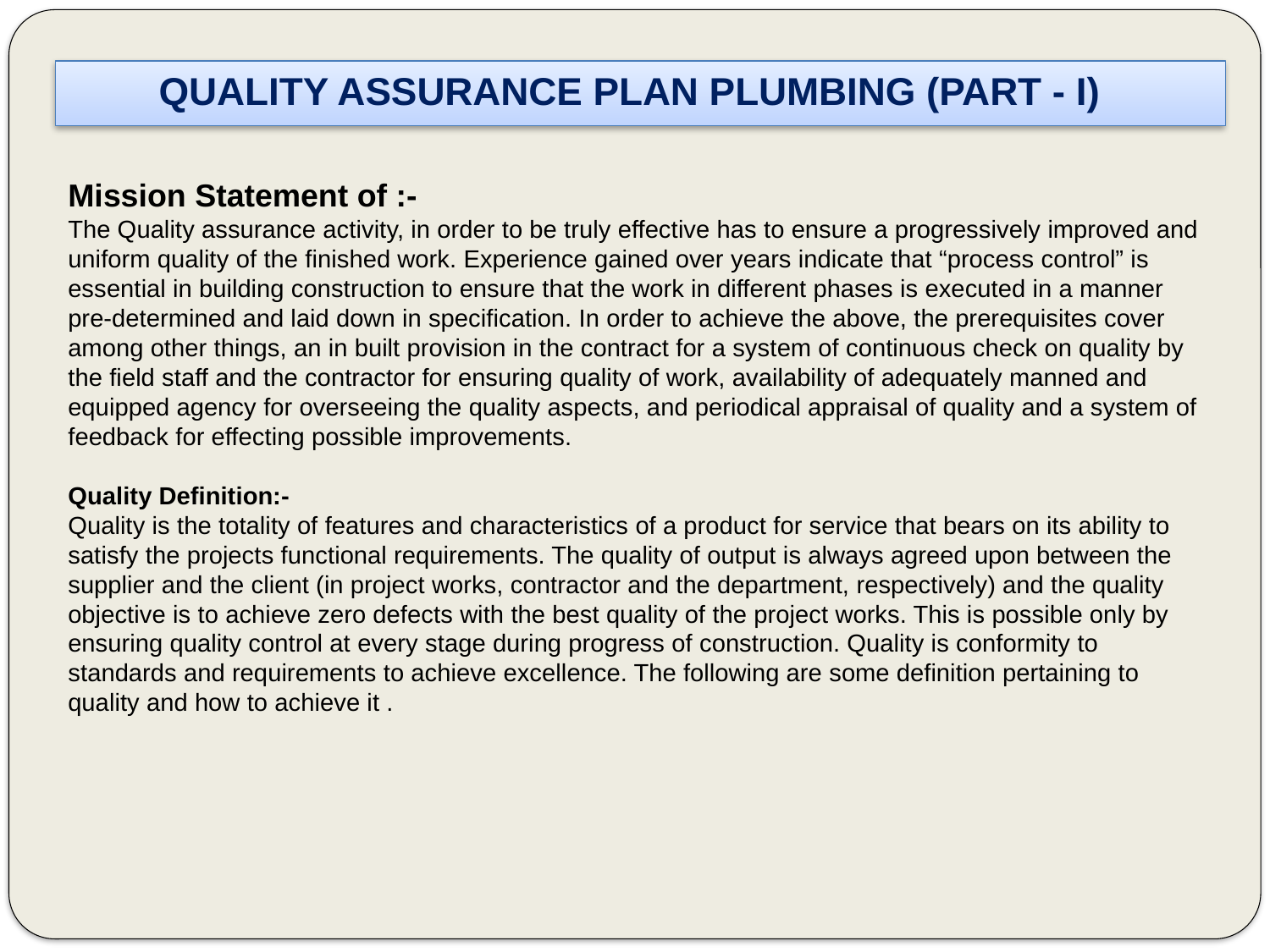

QUALITY ASSURANCE PLAN PLUMBING (PART - I)

Mission Statement of :-
The Quality assurance activity, in order to be truly effective has to ensure a progressively improved and uniform quality of the finished work. Experience gained over years indicate that “process control” is essential in building construction to ensure that the work in different phases is executed in a manner pre-determined and laid down in specification. In order to achieve the above, the prerequisites cover among other things, an in built provision in the contract for a system of continuous check on quality by the field staff and the contractor for ensuring quality of work, availability of adequately manned and equipped agency for overseeing the quality aspects, and periodical appraisal of quality and a system of feedback for effecting possible improvements.

Quality Definition:-
Quality is the totality of features and characteristics of a product for service that bears on its ability to satisfy the projects functional requirements. The quality of output is always agreed upon between the supplier and the client (in project works, contractor and the department, respectively) and the quality objective is to achieve zero defects with the best quality of the project works. This is possible only by ensuring quality control at every stage during progress of construction. Quality is conformity to standards and requirements to achieve excellence. The following are some definition pertaining to quality and how to achieve it .